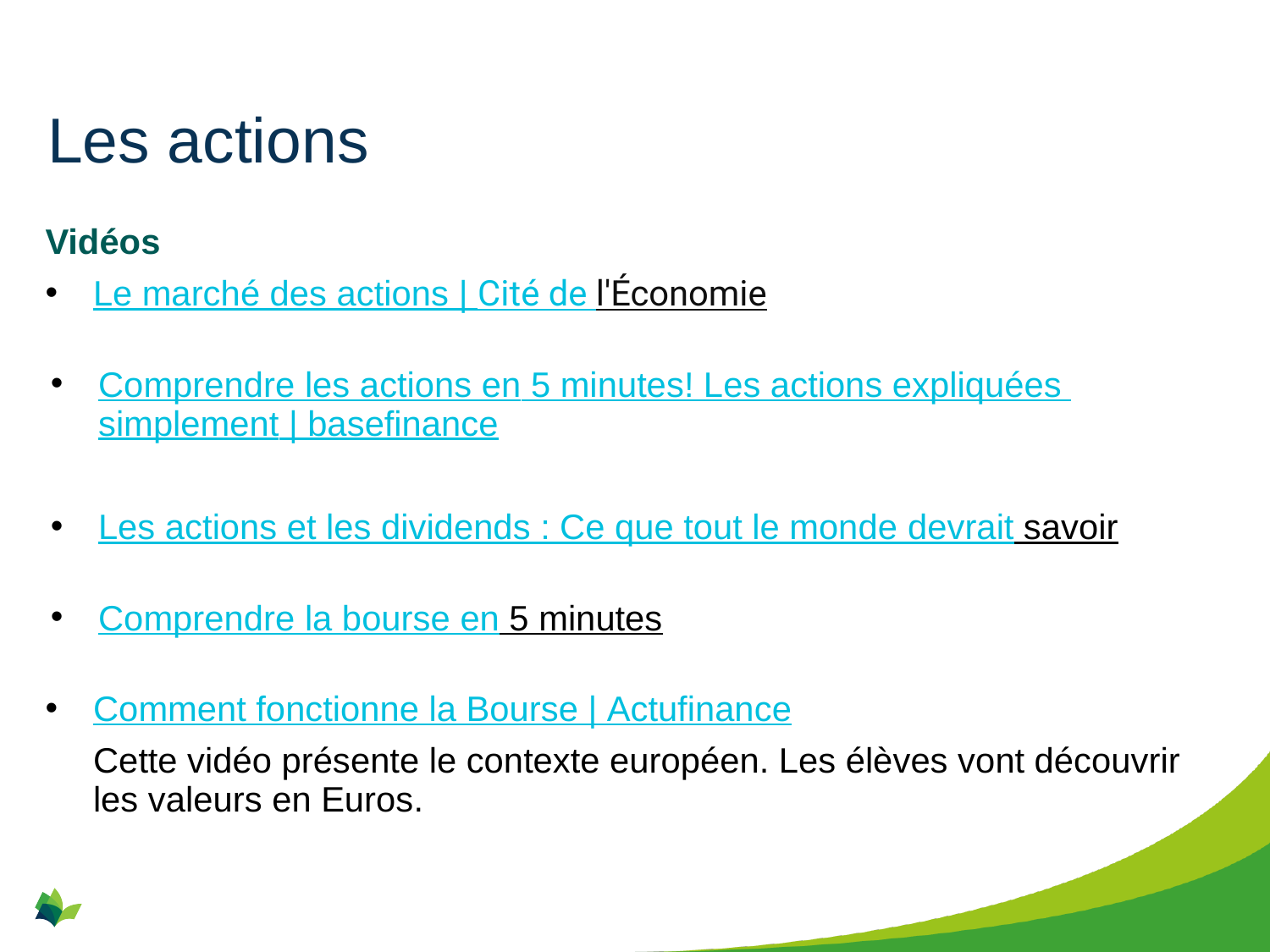

# Les actions
Vidéos
Le marché des actions | Cité de l'Économie
Comprendre les actions en 5 minutes! Les actions expliquées simplement | basefinance

Les actions et les dividends : Ce que tout le monde devrait savoir
Comprendre la bourse en 5 minutes
Comment fonctionne la Bourse | Actufinance
Cette vidéo présente le contexte européen. Les élèves vont découvrir les valeurs en Euros.